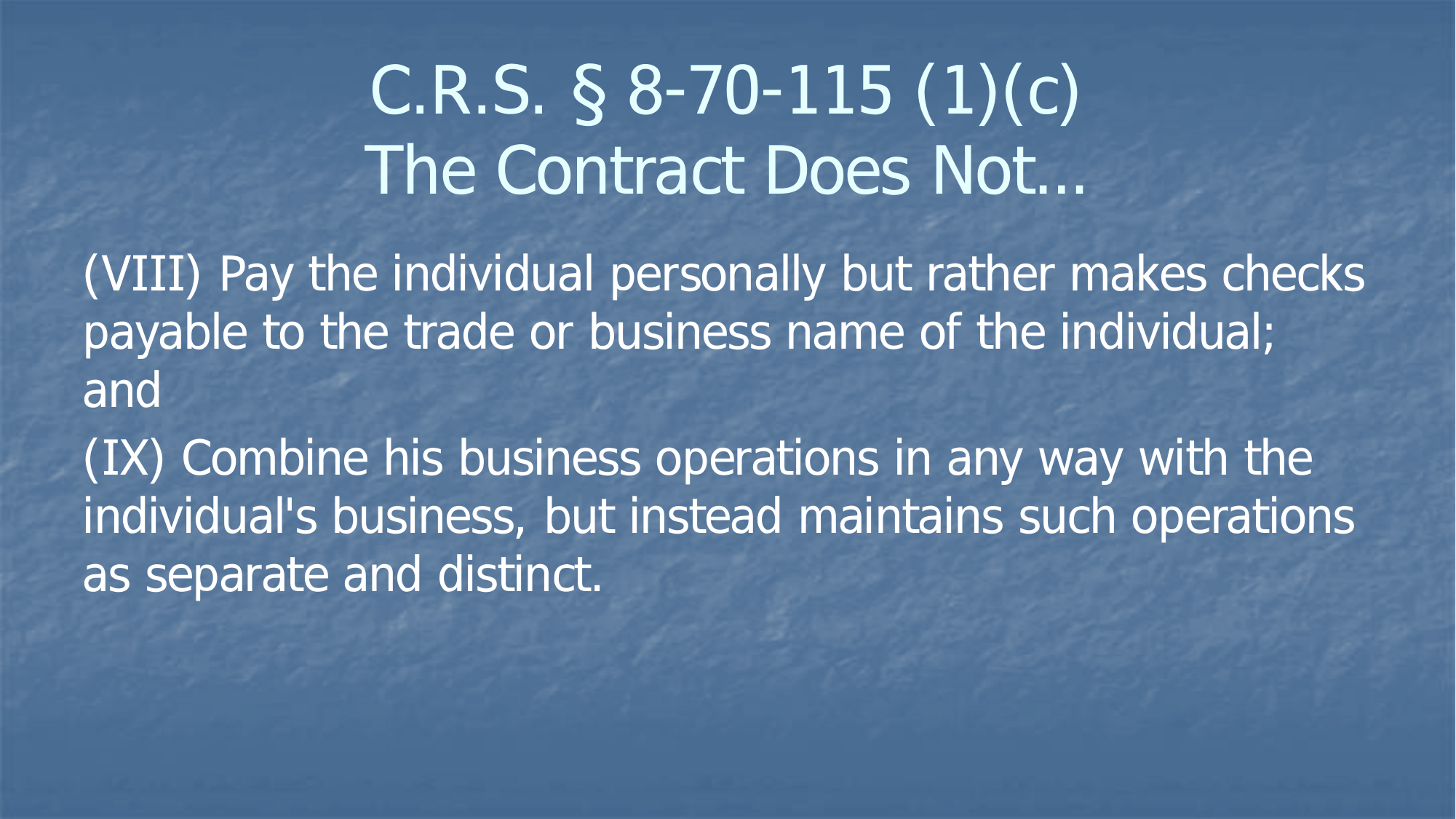

# C.R.S. § 8-70-115 (1)(c) The Contract Does Not…
(VIII) Pay the individual personally but rather makes checks payable to the trade or business name of the individual; and
(IX) Combine his business operations in any way with the individual's business, but instead maintains such operations as separate and distinct.